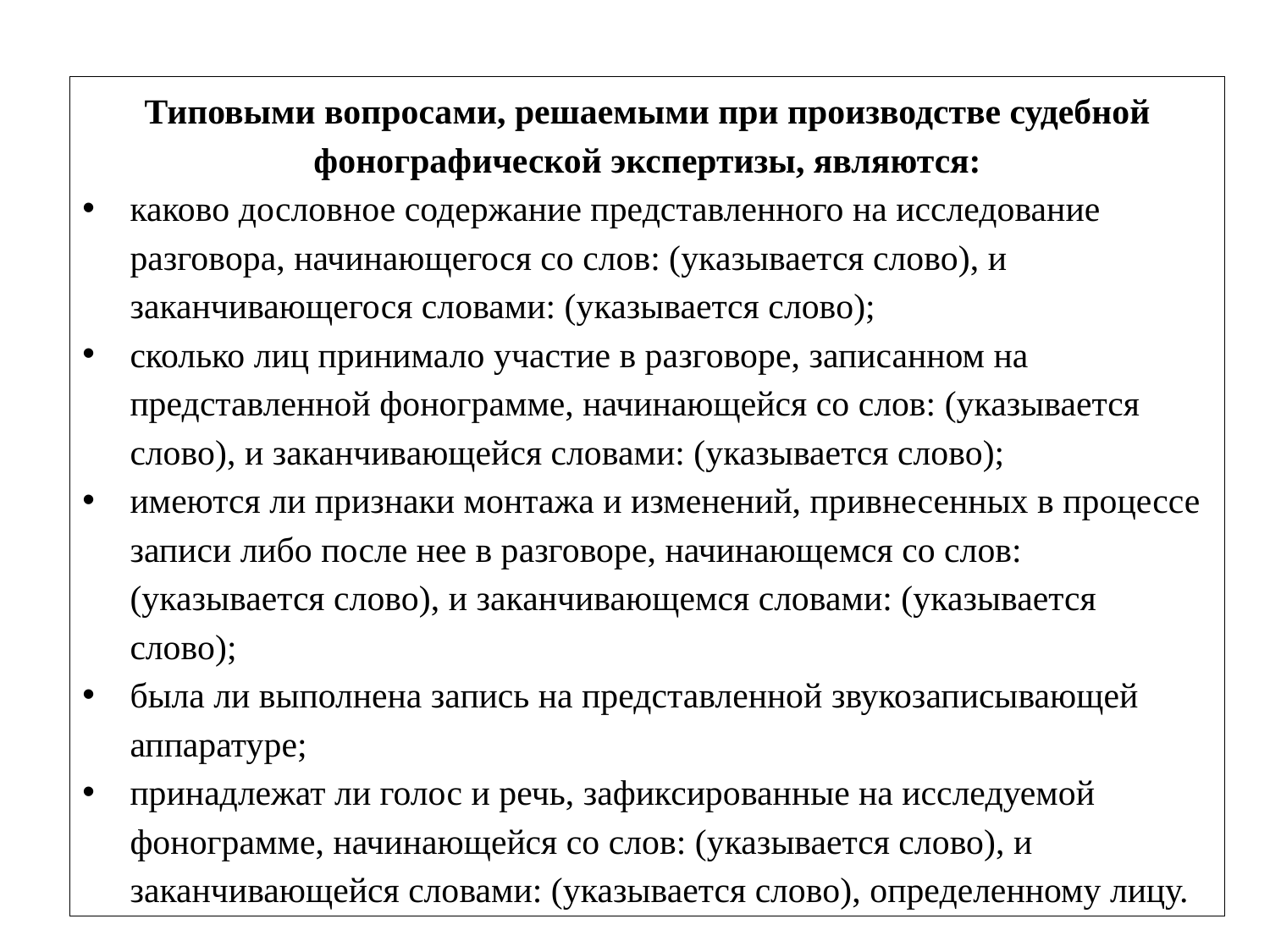

Типовыми вопросами, решаемыми при производстве судебной фонографической экспертизы, являются:
каково дословное содержание представленного на исследование разговора, начинающегося со слов: (указывается слово), и заканчивающегося словами: (указывается слово);
сколько лиц принимало участие в разговоре, записанном на представленной фонограмме, начинающейся со слов: (указывается слово), и заканчивающейся словами: (указывается слово);
имеются ли признаки монтажа и изменений, привнесенных в процессе записи либо после нее в разговоре, начинающемся со слов: (указывается слово), и заканчивающемся словами: (указывается слово);
была ли выполнена запись на представленной звукозаписывающей аппаратуре;
принадлежат ли голос и речь, зафиксированные на исследуемой фонограмме, начинающейся со слов: (указывается слово), и заканчивающейся словами: (указывается слово), определенному лицу.